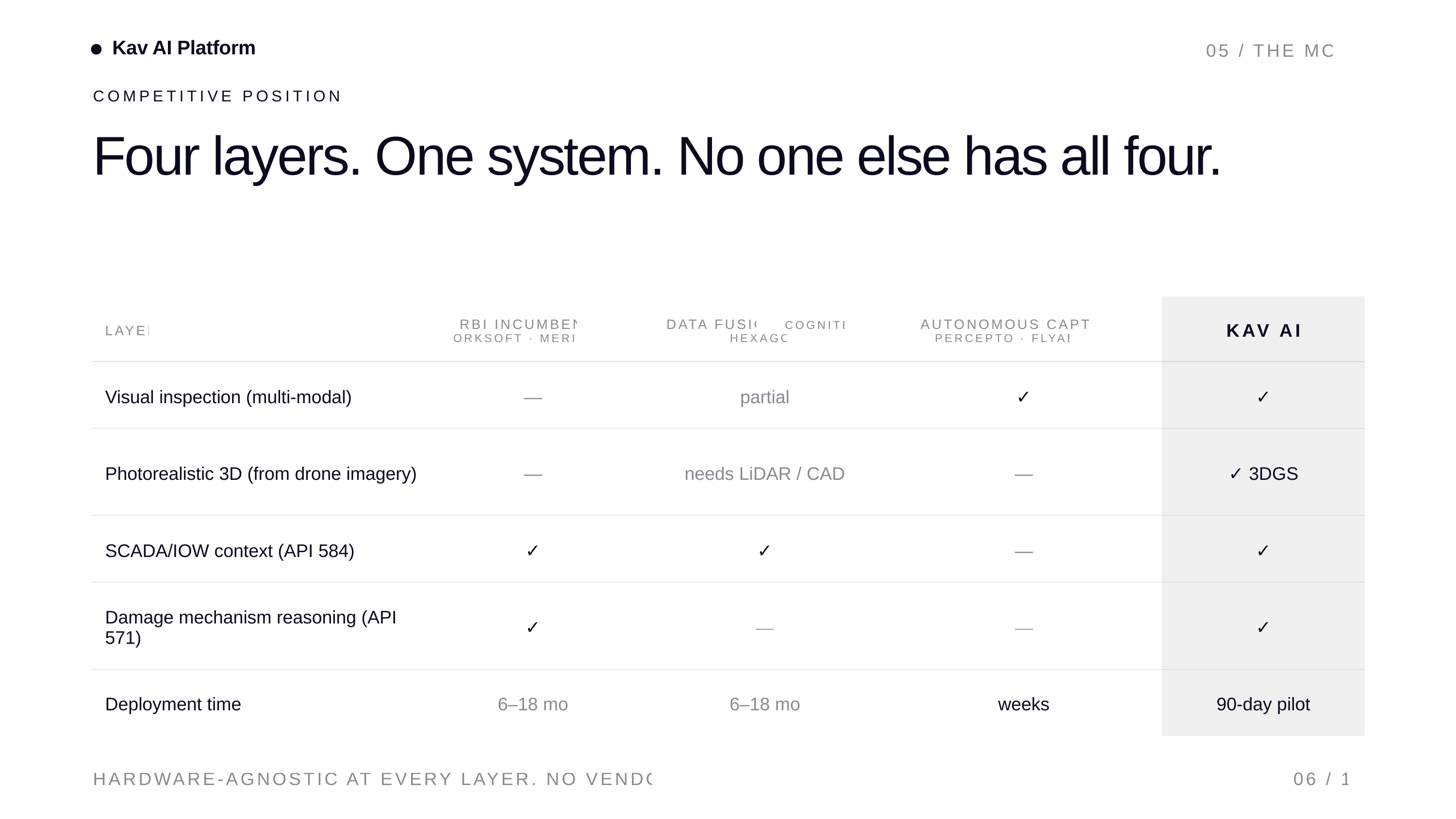

Kav AI Platform
05 / THE MOAT

COMPETITIVE POSITION
Four layers. One system. No one else has all four.

LAYER
RBI INCUMBENTS ORKSOFT · MERIDIUM
DATA FUSION COGNITE · HEXAGON
AUTONOMOUS CAPTURE PERCEPTO · FLYABILITY
KAV AI

Visual inspection (multi-modal)
—
partial
✓
✓

Photorealistic 3D (from drone imagery)
—
needs LiDAR / CAD
—
✓ 3DGS

SCADA/IOW context (API 584)
✓
✓
—
✓

Damage mechanism reasoning (API 571)
✓
—
—
✓

Deployment time
6–18 mo
6–18 mo
weeks
90-day pilot
HARDWARE-AGNOSTIC AT EVERY LAYER. NO VENDOR LOCK-IN.
06 / 17